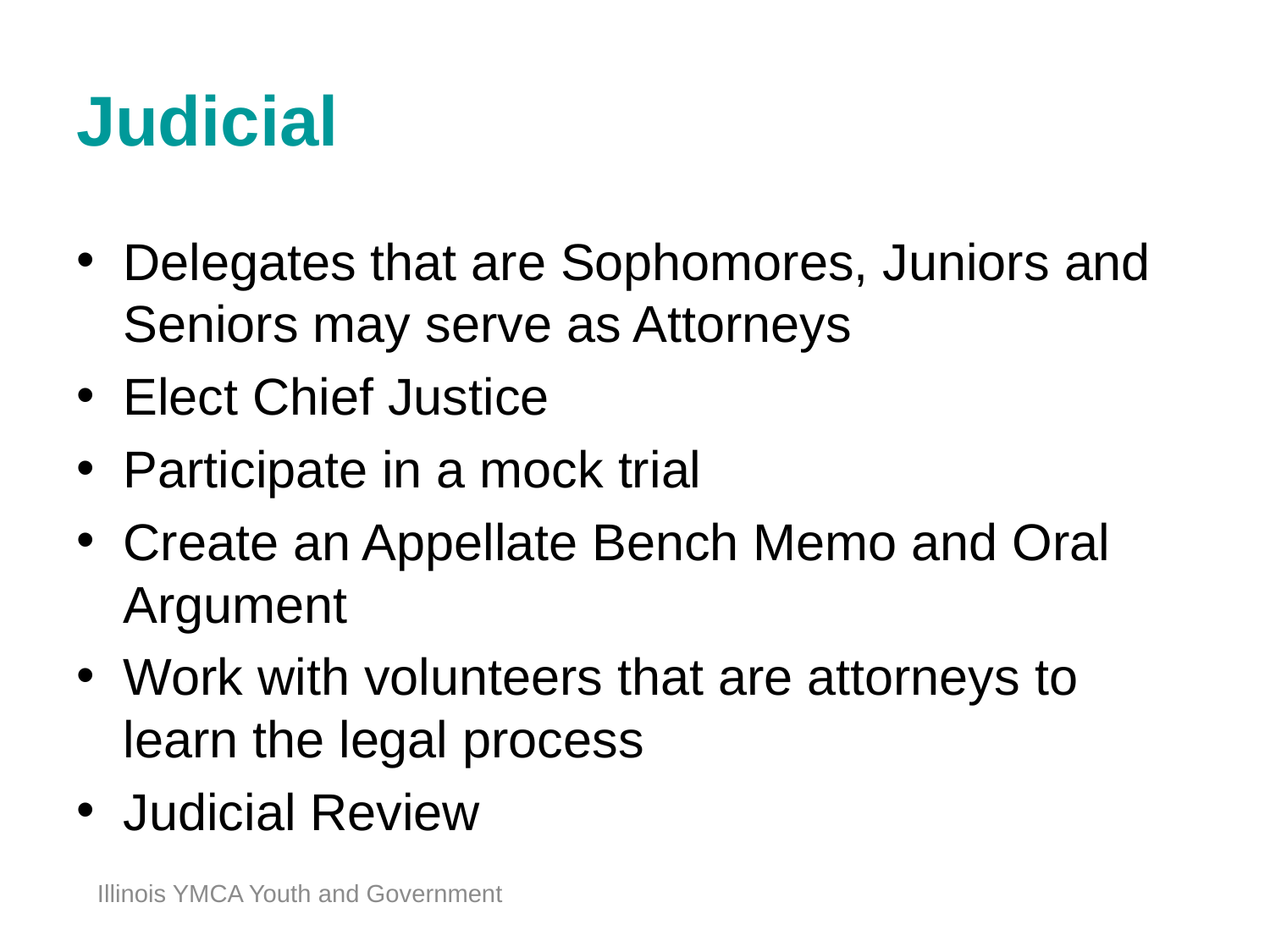

# Judicial
Delegates that are Sophomores, Juniors and Seniors may serve as Attorneys
Elect Chief Justice
Participate in a mock trial
Create an Appellate Bench Memo and Oral Argument
Work with volunteers that are attorneys to learn the legal process
Judicial Review
Illinois YMCA Youth and Government